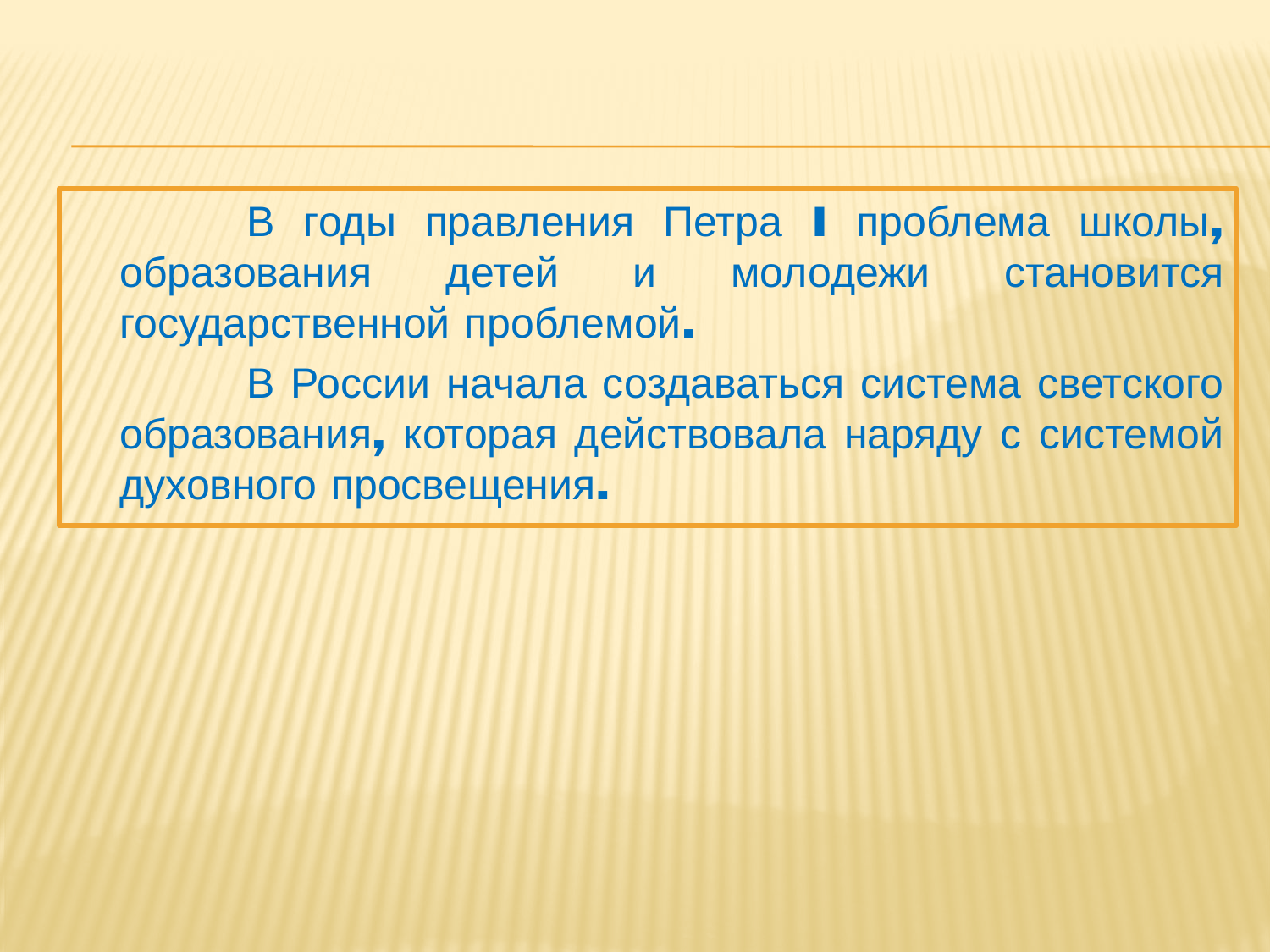

В годы правления Петра I проблема школы, образования детей и молодежи становится государственной проблемой.
		В России начала создаваться система светского образования, которая действовала наряду с системой духовного просвещения.